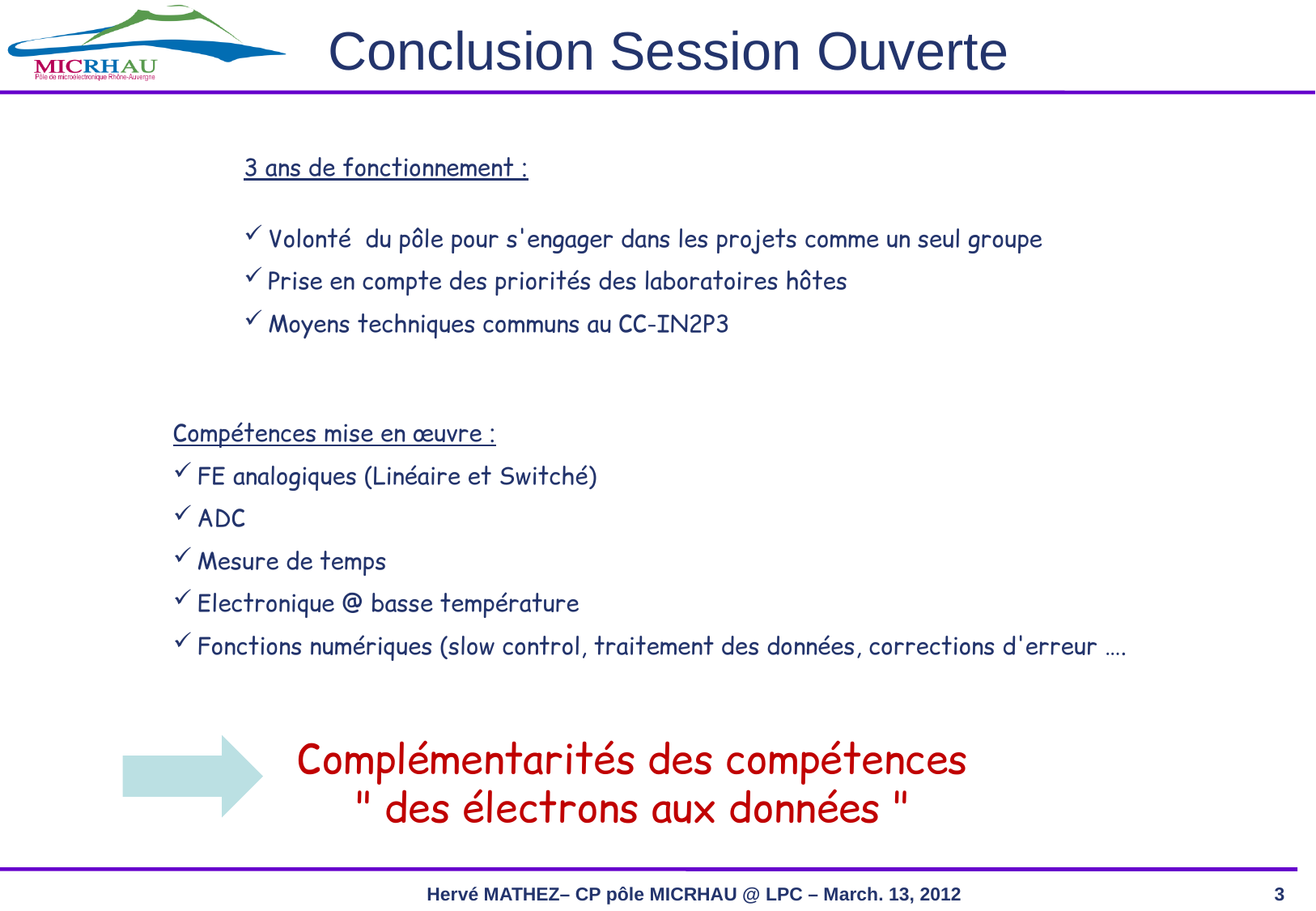

# Conclusion Session Ouverte
3 ans de fonctionnement :

Volonté  du pôle pour s'engager dans les projets comme un seul groupe
Prise en compte des priorités des laboratoires hôtes
Moyens techniques communs au CC-IN2P3
Compétences mise en œuvre :
FE analogiques (Linéaire et Switché)
ADC
Mesure de temps
Electronique @ basse température
Fonctions numériques (slow control, traitement des données, corrections d'erreur ….
Complémentarités des compétences
" des électrons aux données "